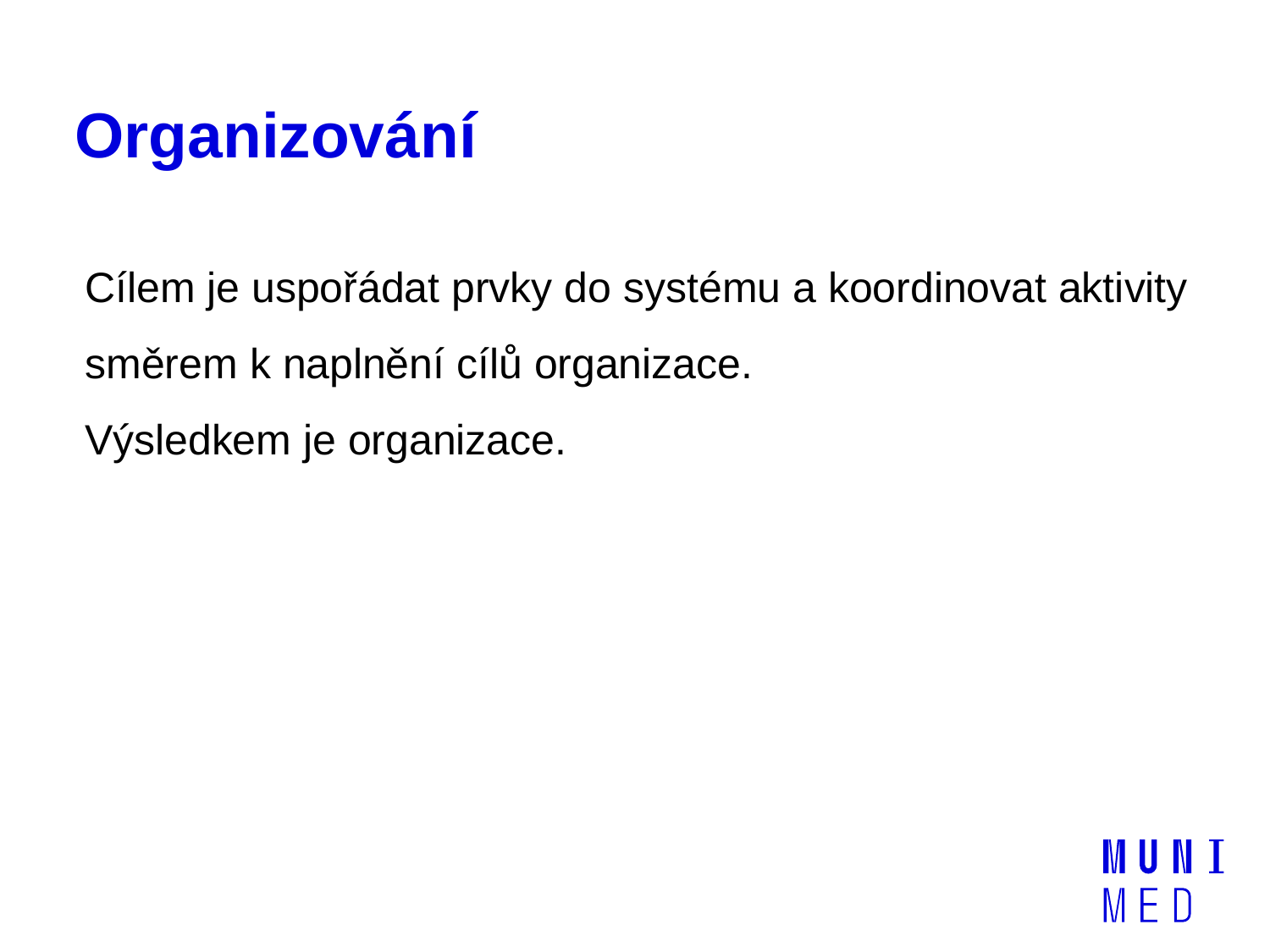

# Organizování
Cílem je uspořádat prvky do systému a koordinovat aktivity směrem k naplnění cílů organizace.
Výsledkem je organizace.